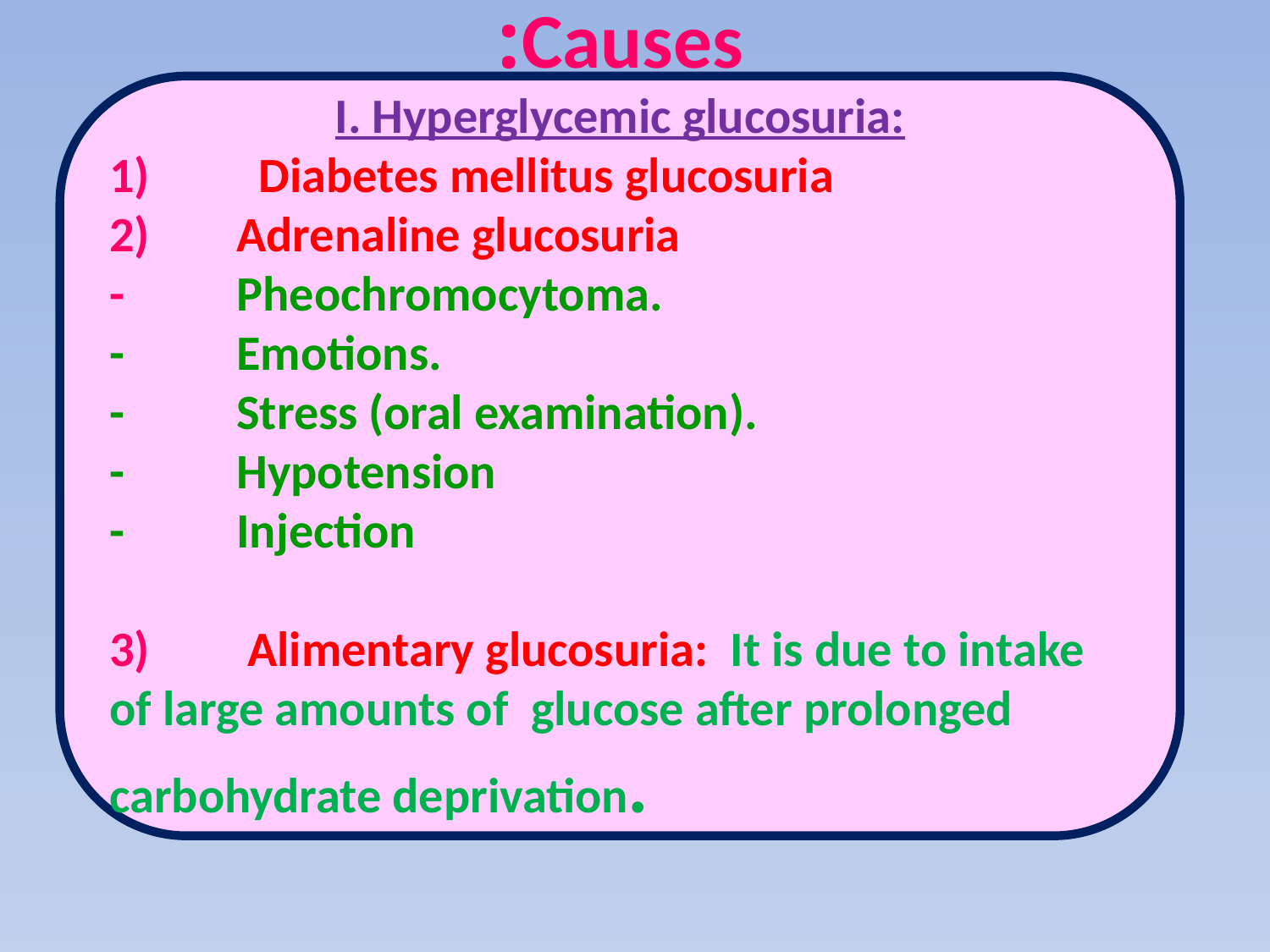

Causes:
I. Hyperglycemic glucosuria:
1)	  Diabetes mellitus glucosuria
2)	Adrenaline glucosuria
-          Pheochromocytoma.
-	Emotions.
-	Stress (oral examination).
-	Hypotension
-	Injection

3)	 Alimentary glucosuria:  It is due to intake of large amounts of  glucose after prolonged carbohydrate deprivation.